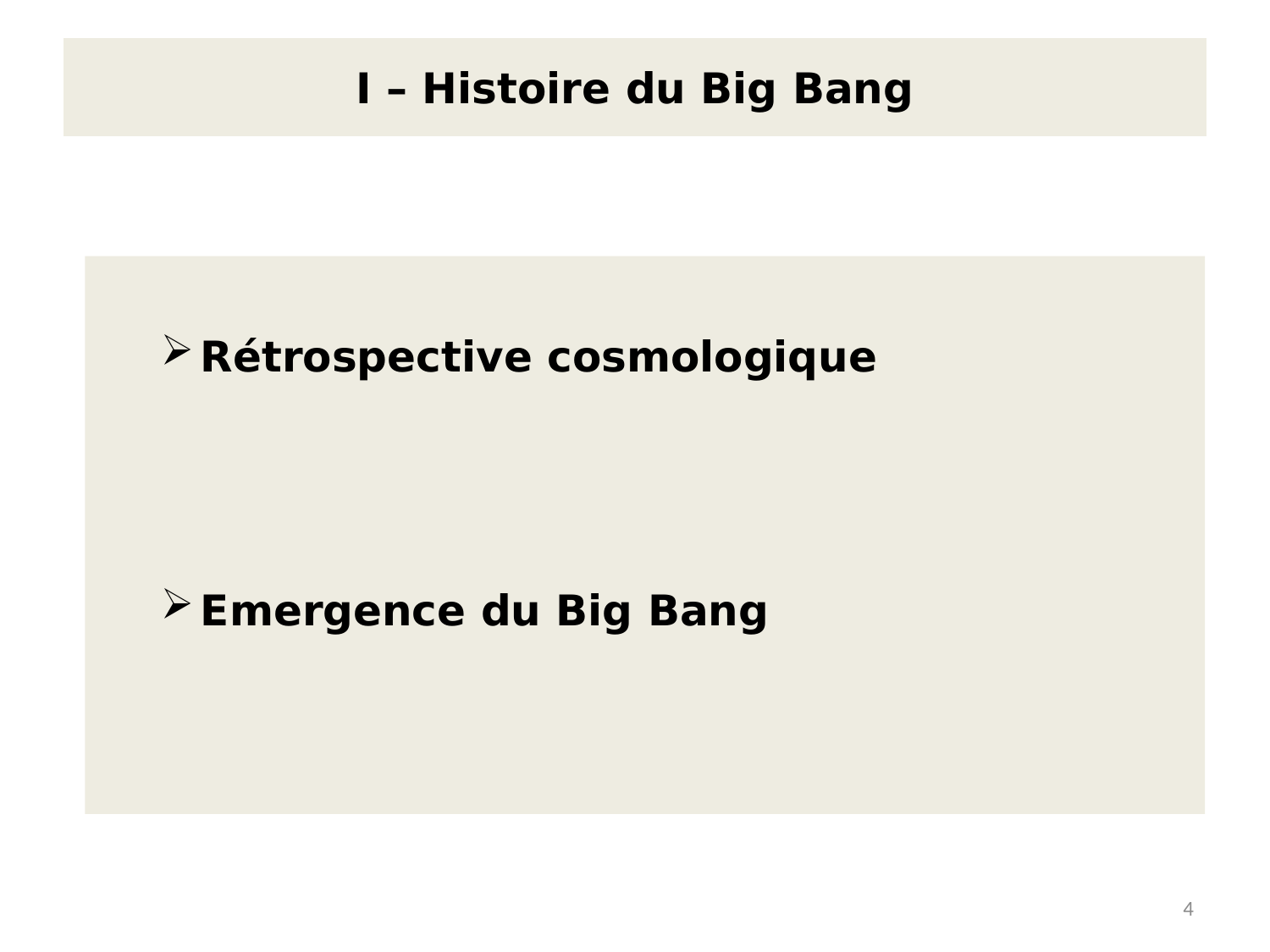

# I – Histoire du Big Bang

Rétrospective cosmologique
Emergence du Big Bang

4